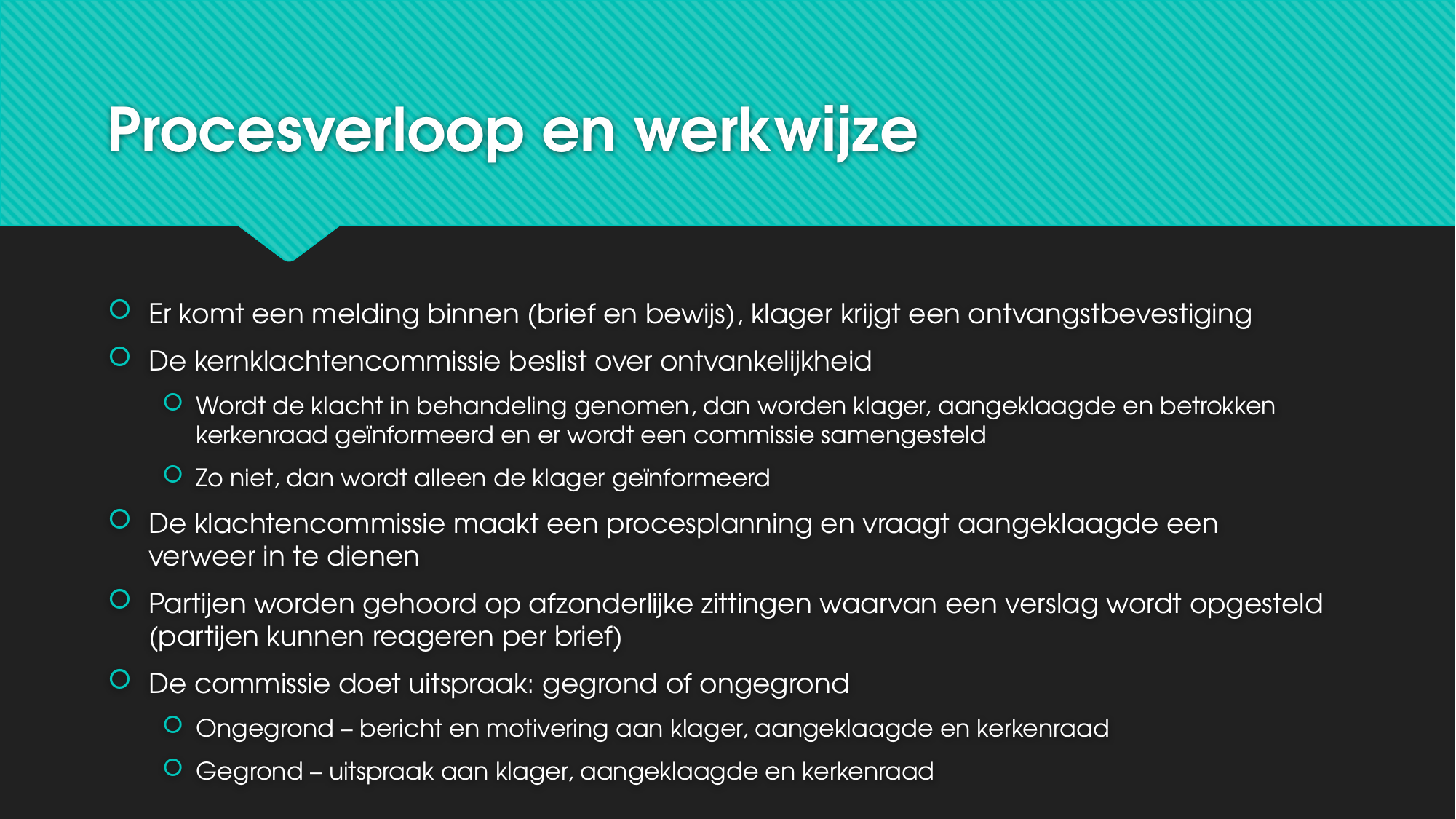

# Procesverloop en werkwijze
Er komt een melding binnen (brief en bewijs), klager krijgt een ontvangstbevestiging
De kernklachtencommissie beslist over ontvankelijkheid
Wordt de klacht in behandeling genomen, dan worden klager, aangeklaagde en betrokken kerkenraad geïnformeerd en er wordt een commissie samengesteld
Zo niet, dan wordt alleen de klager geïnformeerd
De klachtencommissie maakt een procesplanning en vraagt aangeklaagde een verweer in te dienen
Partijen worden gehoord op afzonderlijke zittingen waarvan een verslag wordt opgesteld (partijen kunnen reageren per brief)
De commissie doet uitspraak: gegrond of ongegrond
Ongegrond – bericht en motivering aan klager, aangeklaagde en kerkenraad
Gegrond – uitspraak aan klager, aangeklaagde en kerkenraad